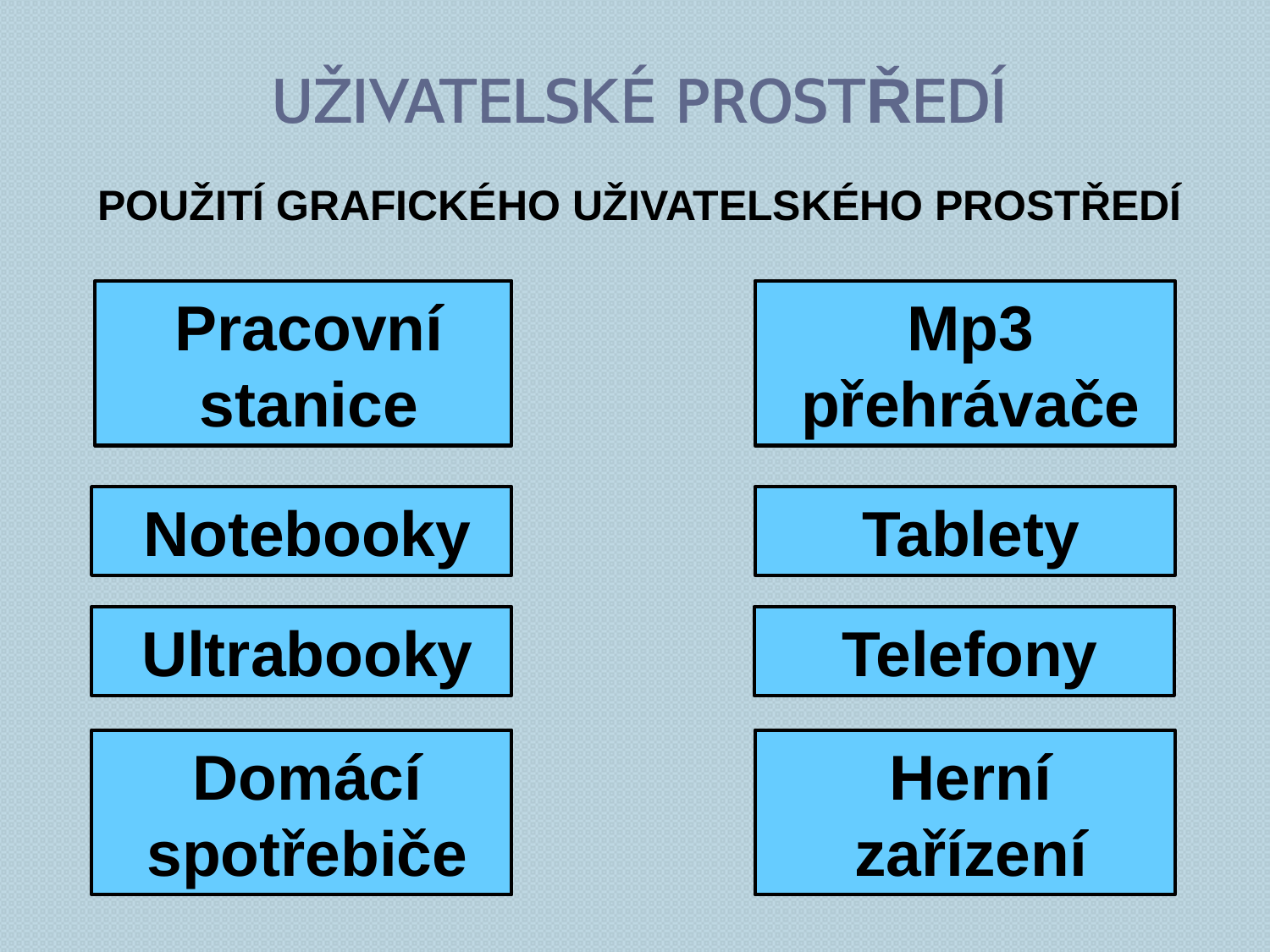

# Uživatelské prostředí
POUŽITÍ GRAFICKÉHO UŽIVATELSKÉHO PROSTŘEDÍ
Pracovní stanice
Mp3 přehrávače
Tablety
Notebooky
Ultrabooky
Telefony
Domácí spotřebiče
Herní zařízení